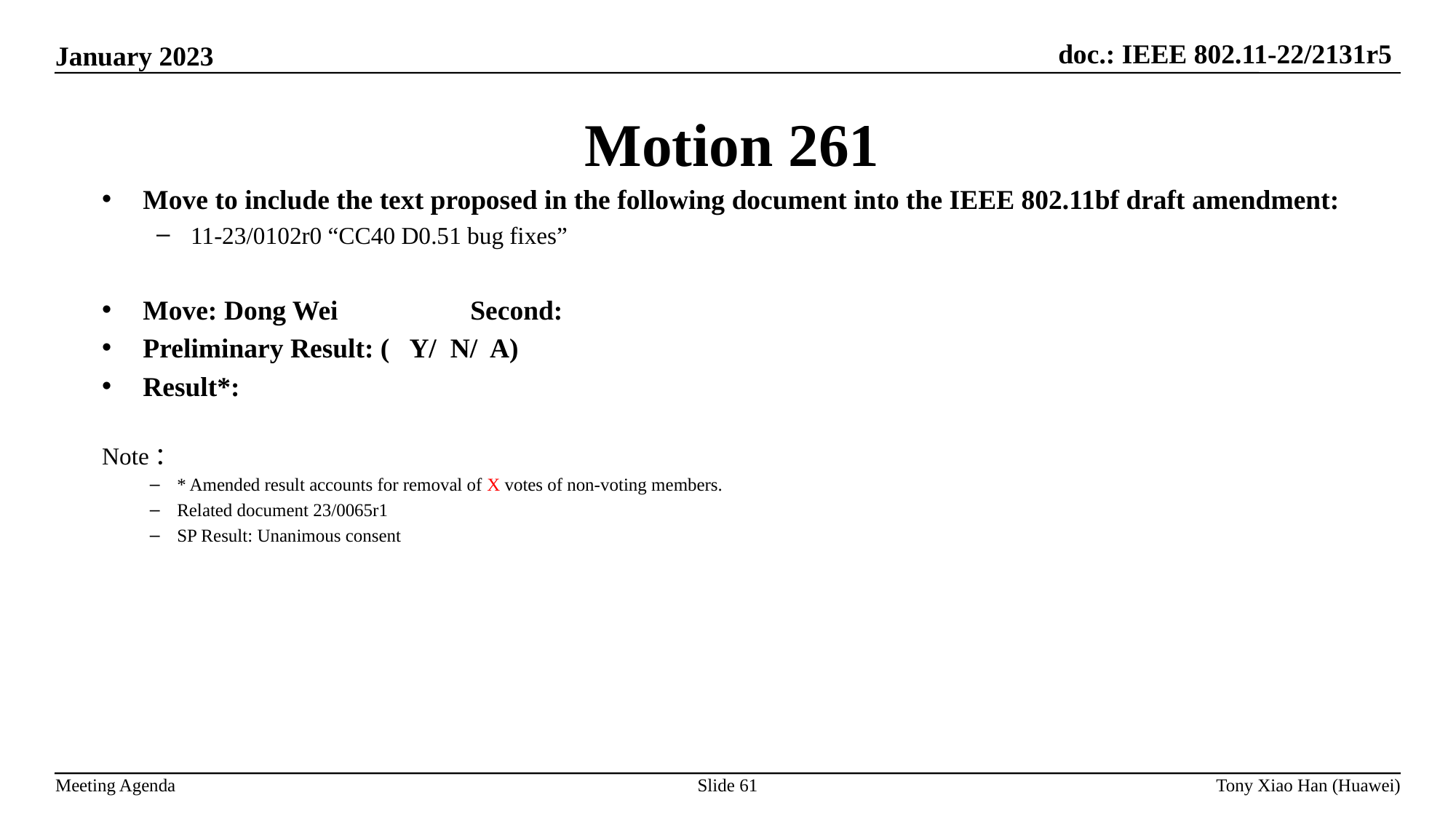

Motion 261

Move to include the text proposed in the following document into the IEEE 802.11bf draft amendment:
11-23/0102r0 “CC40 D0.51 bug fixes”

Move: Dong Wei		Second:
Preliminary Result: (   Y/  N/  A)
Result*:

Note：
* Amended result accounts for removal of X votes of non-voting members.
Related document 23/0065r1
SP Result: Unanimous consent